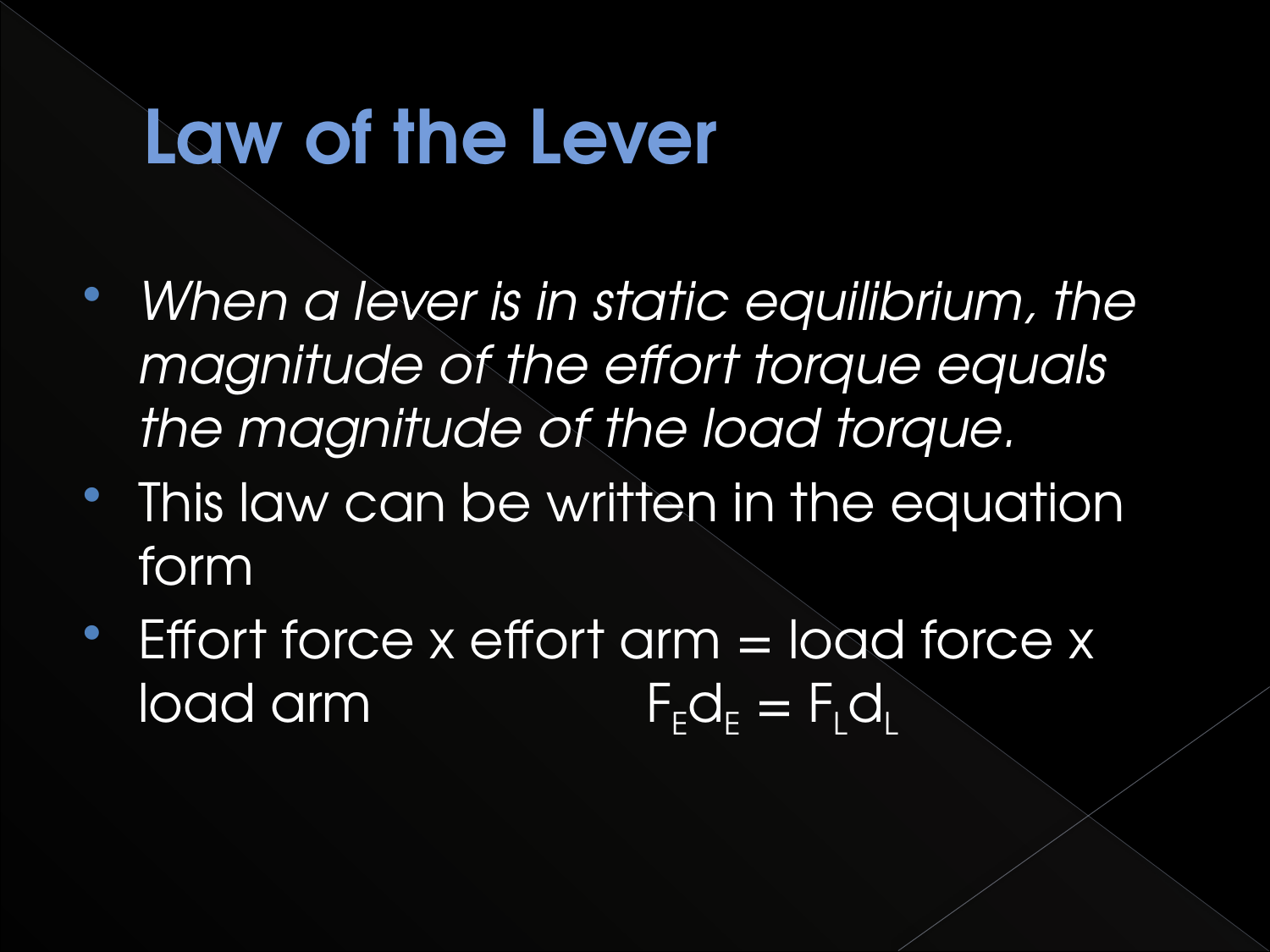

# Law of the Lever
When a lever is in static equilibrium, the magnitude of the effort torque equals the magnitude of the load torque.
This law can be written in the equation form
Effort force x effort arm = load force x load arm 			FEdE = FLdL